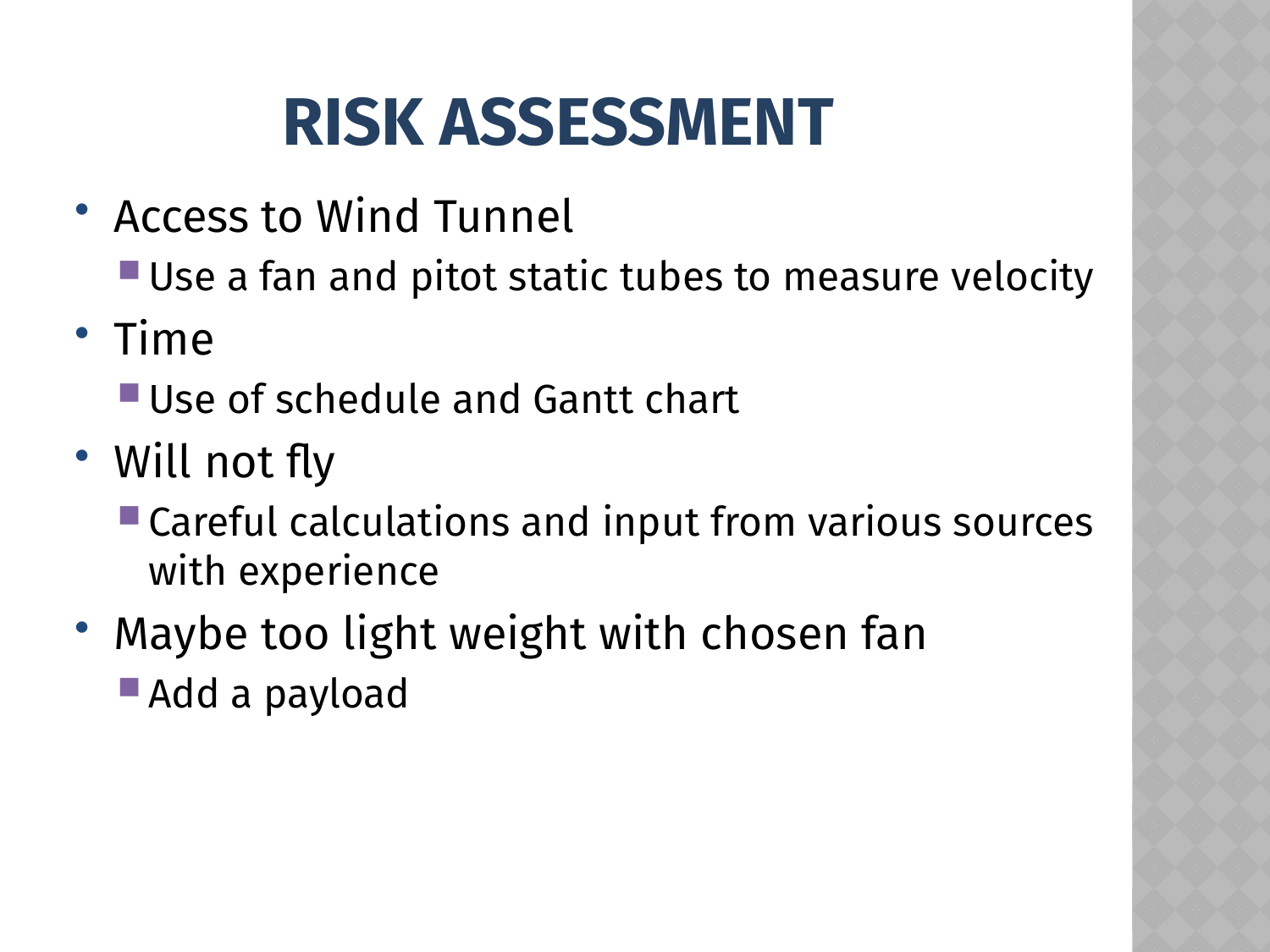

# Risk Assessment
Access to Wind Tunnel
Use a fan and pitot static tubes to measure velocity
Time
Use of schedule and Gantt chart
Will not fly
Careful calculations and input from various sources with experience
Maybe too light weight with chosen fan
Add a payload